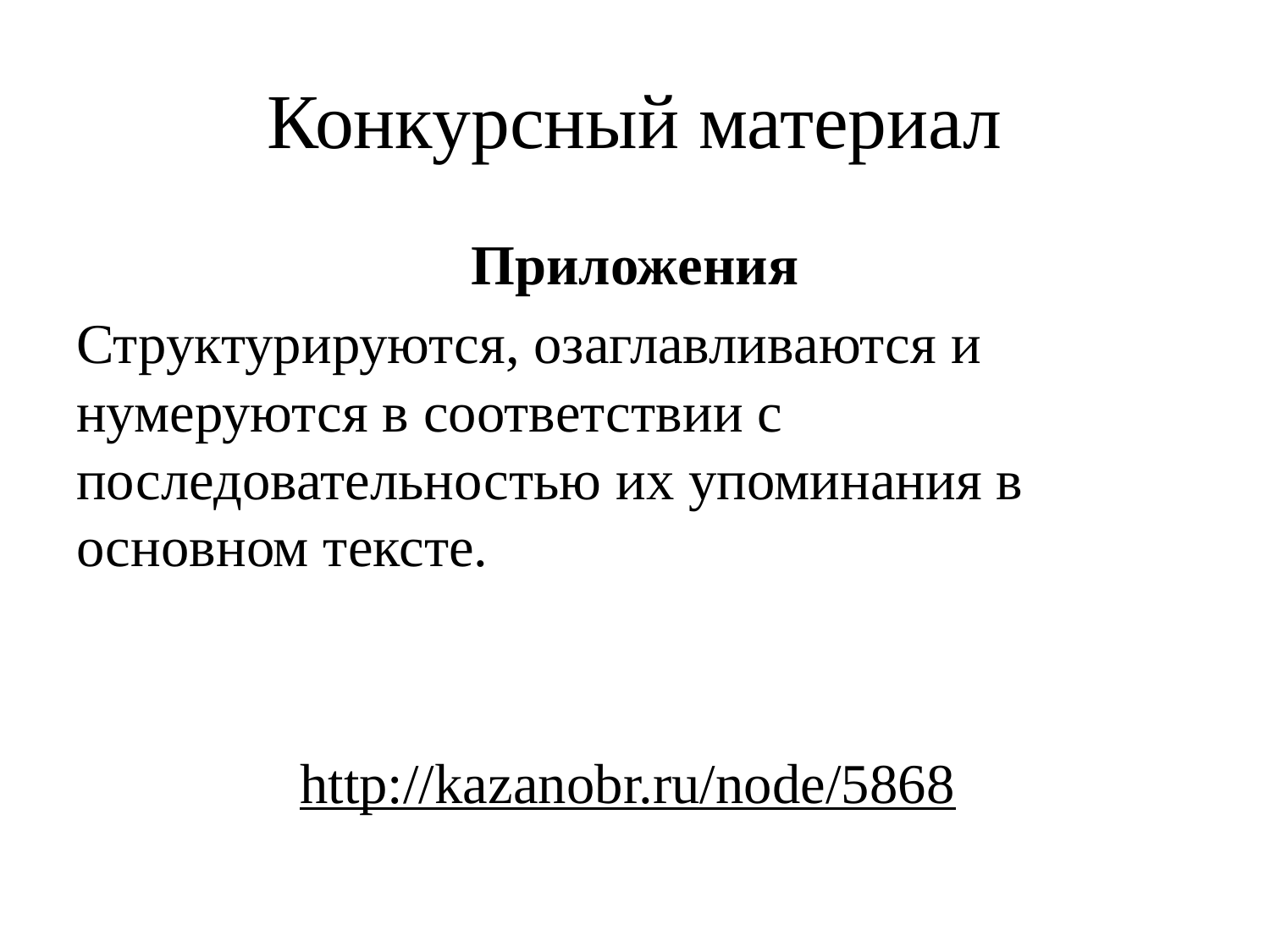

# Конкурсный материал
Приложения
Структурируются, озаглавливаются и нумеруются в соответствии с последовательностью их упоминания в основном тексте.

http://kazanobr.ru/node/5868